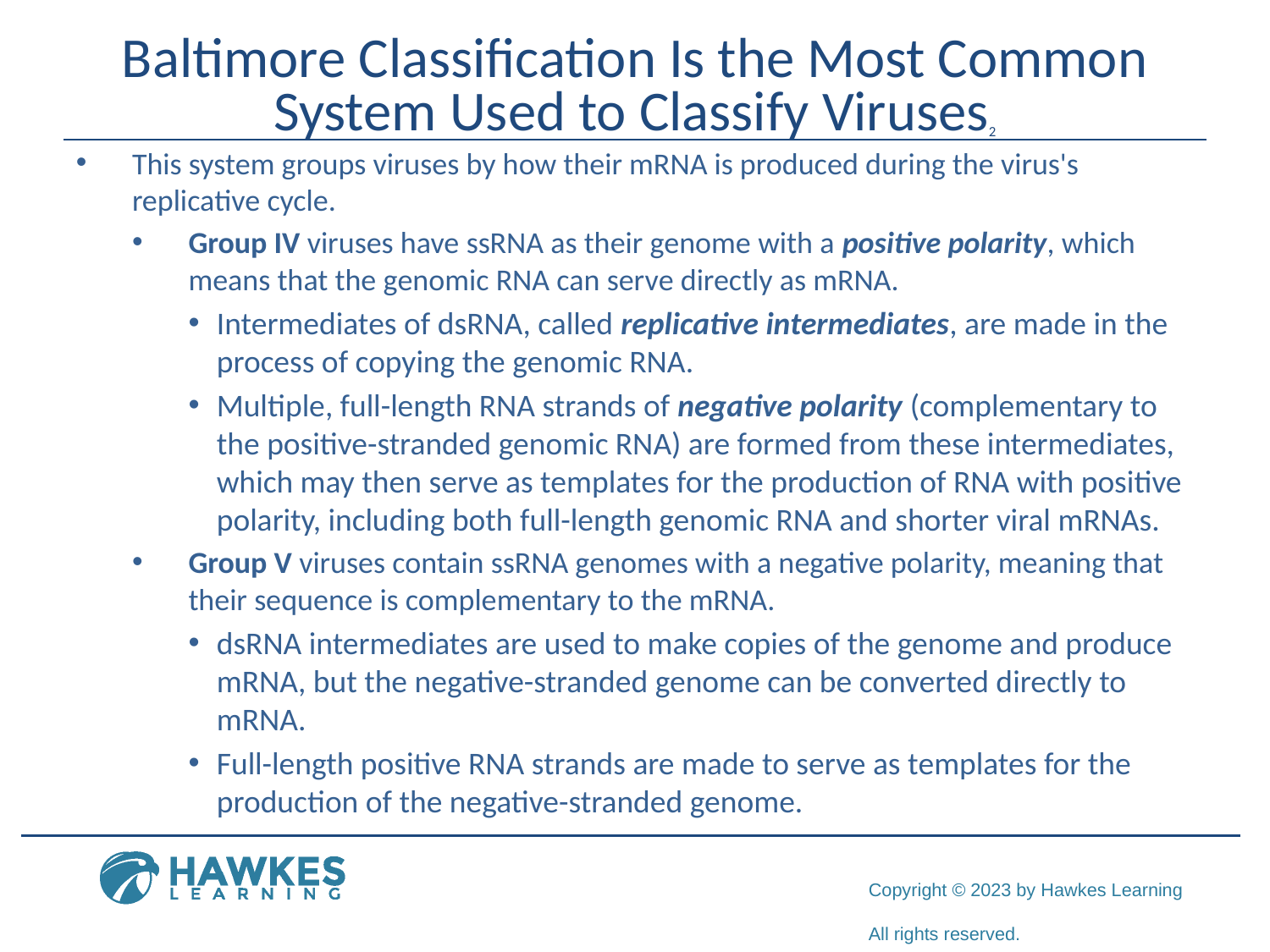

# Baltimore Classification Is the Most Common System Used to Classify Viruses2
This system groups viruses by how their mRNA is produced during the virus's replicative cycle.
Group IV viruses have ssRNA as their genome with a positive polarity, which means that the genomic RNA can serve directly as mRNA.
Intermediates of dsRNA, called replicative intermediates, are made in the process of copying the genomic RNA.
Multiple, full-length RNA strands of negative polarity (complementary to the positive-stranded genomic RNA) are formed from these intermediates, which may then serve as templates for the production of RNA with positive polarity, including both full-length genomic RNA and shorter viral mRNAs.
Group V viruses contain ssRNA genomes with a negative polarity, meaning that their sequence is complementary to the mRNA.
dsRNA intermediates are used to make copies of the genome and produce mRNA, but the negative-stranded genome can be converted directly to mRNA.
Full-length positive RNA strands are made to serve as templates for the production of the negative-stranded genome.